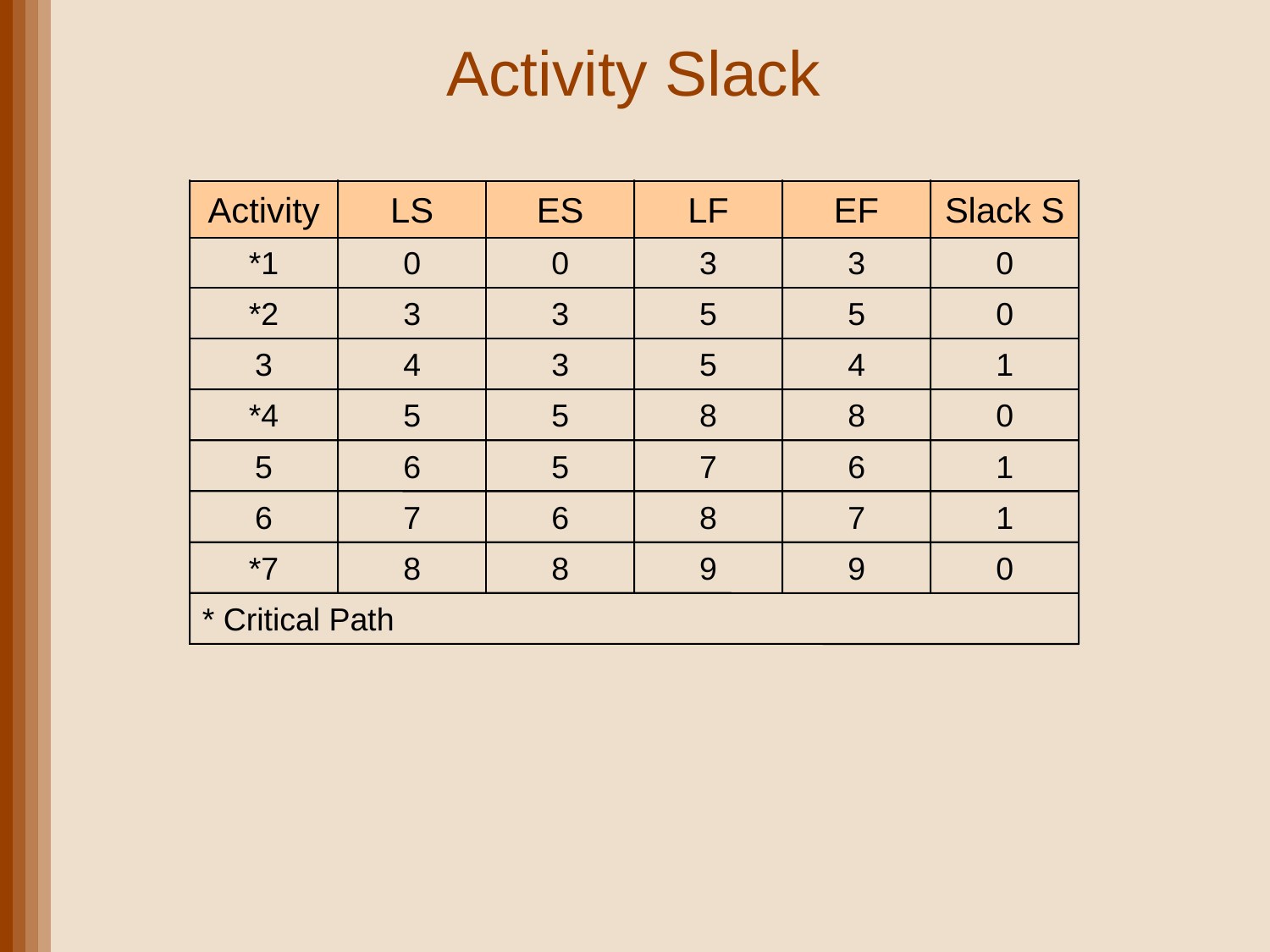

# Activity Slack

Activity
LS
ES
LF
EF
Slack S
*1
0
0
3
3
0
*2
3
3
5
5
0
3
4
3
5
4
1
*4

5
5
8
8
0
5

6
5
7
6
1
6

7
6
8
7
1
*7

8
8
9
9
0
* Critical Path